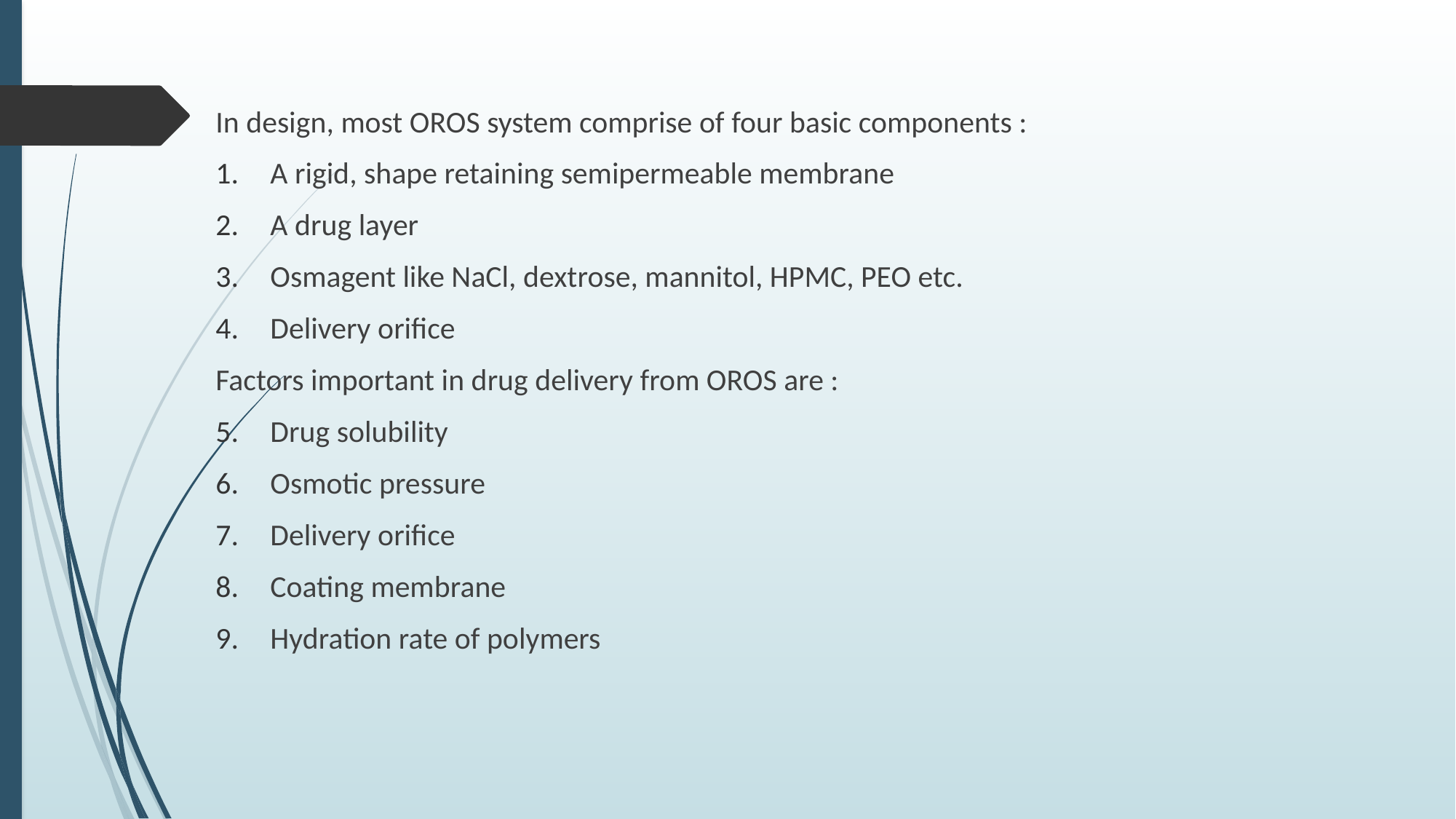

In design, most OROS system comprise of four basic components :
A rigid, shape retaining semipermeable membrane
A drug layer
Osmagent like NaCl, dextrose, mannitol, HPMC, PEO etc.
Delivery orifice
Factors important in drug delivery from OROS are :
Drug solubility
Osmotic pressure
Delivery orifice
Coating membrane
Hydration rate of polymers